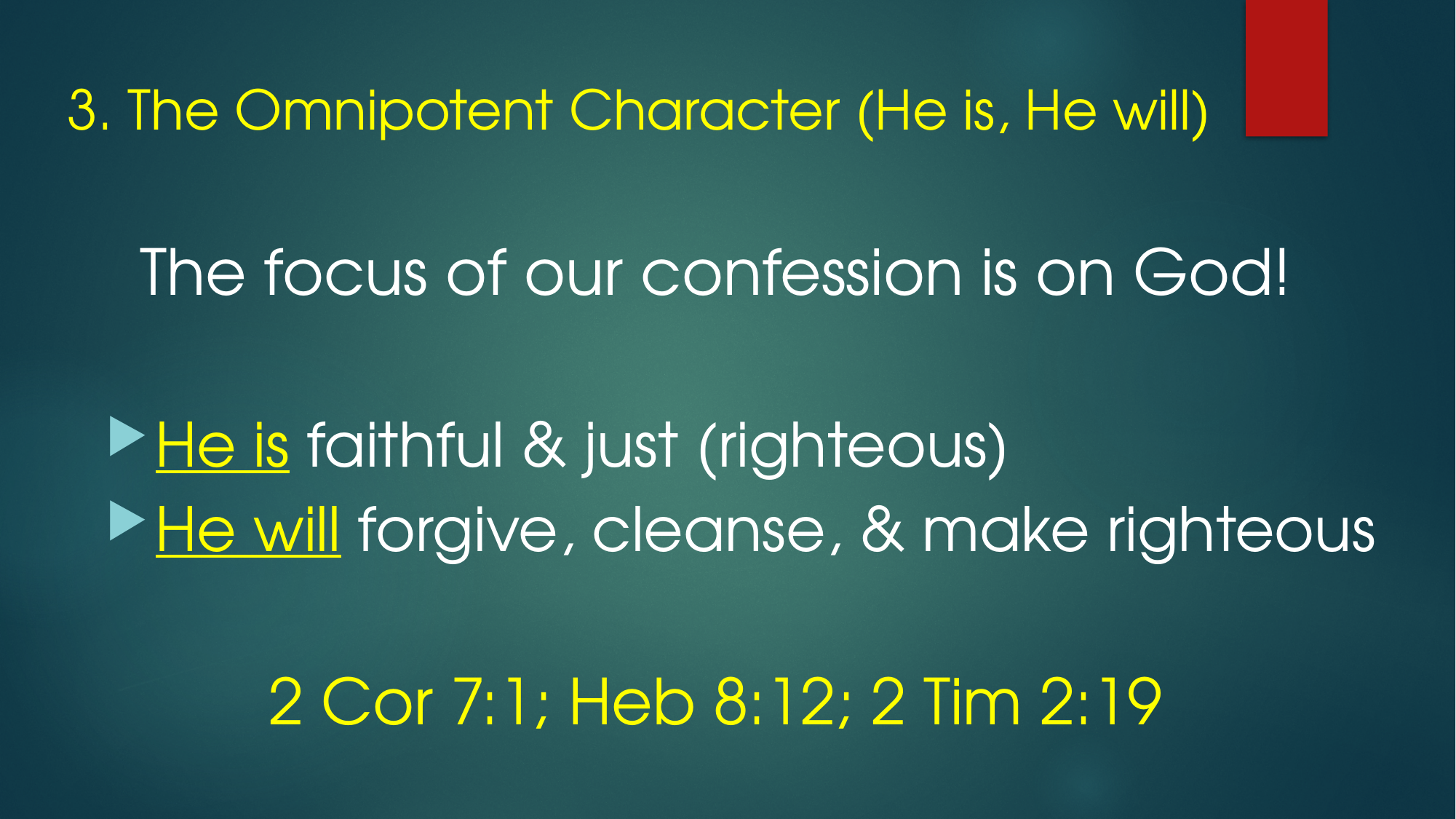

# 3. The Omnipotent Character (He is, He will)
The focus of our confession is on God!

 He is faithful & just (righteous)
 He will forgive, cleanse, & make righteous

2 Cor 7:1; Heb 8:12; 2 Tim 2:19